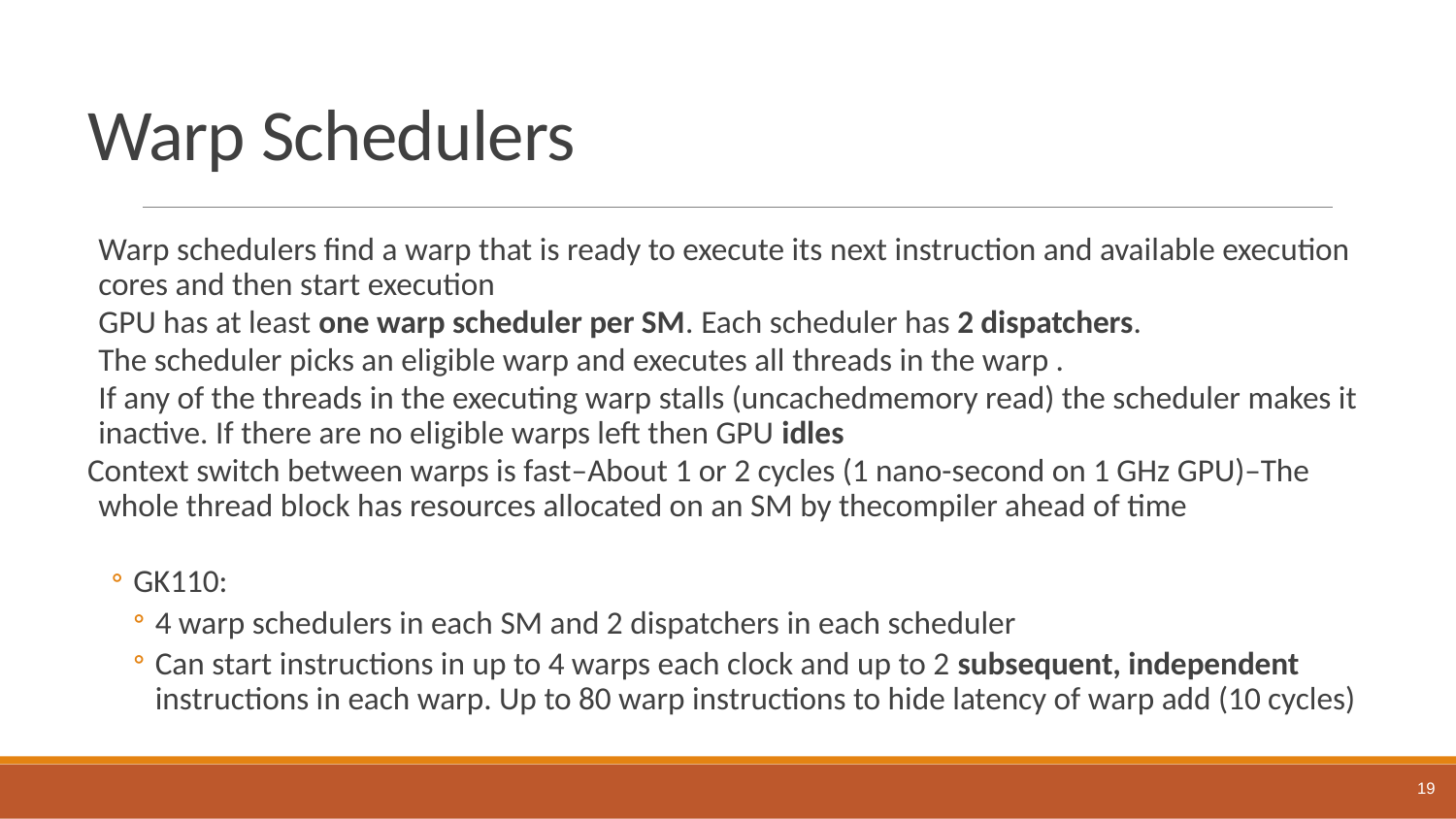

# Warp Schedulers
Warp schedulers find a warp that is ready to execute its next instruction and available execution cores and then start execution
GPU has at least one warp scheduler per SM. Each scheduler has 2 dispatchers.
The scheduler picks an eligible warp and executes all threads in the warp .
If any of the threads in the executing warp stalls (uncachedmemory read) the scheduler makes it inactive. If there are no eligible warps left then GPU idles
Context switch between warps is fast–About 1 or 2 cycles (1 nano-second on 1 GHz GPU)–The whole thread block has resources allocated on an SM by thecompiler ahead of time

GK110:
4 warp schedulers in each SM and 2 dispatchers in each scheduler
Can start instructions in up to 4 warps each clock and up to 2 subsequent, independent instructions in each warp. Up to 80 warp instructions to hide latency of warp add (10 cycles)
19